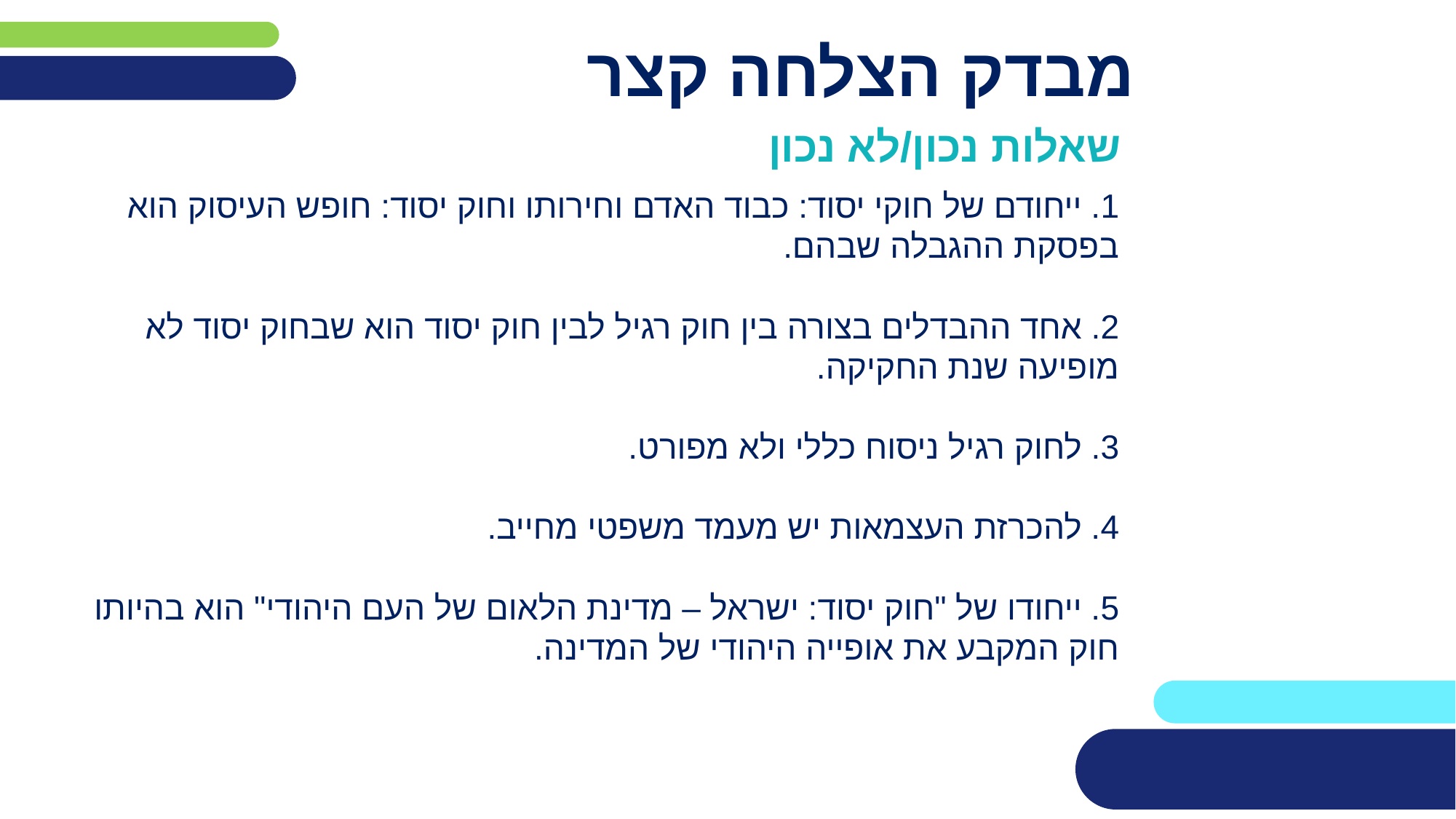

# מבדק הצלחה קצר
שאלות נכון/לא נכון
1. ייחודם של חוקי יסוד: כבוד האדם וחירותו וחוק יסוד: חופש העיסוק הוא בפסקת ההגבלה שבהם.

2. אחד ההבדלים בצורה בין חוק רגיל לבין חוק יסוד הוא שבחוק יסוד לא מופיעה שנת החקיקה.

3. לחוק רגיל ניסוח כללי ולא מפורט.

4. להכרזת העצמאות יש מעמד משפטי מחייב.

5. ייחודו של "חוק יסוד: ישראל – מדינת הלאום של העם היהודי" הוא בהיותו חוק המקבע את אופייה היהודי של המדינה.